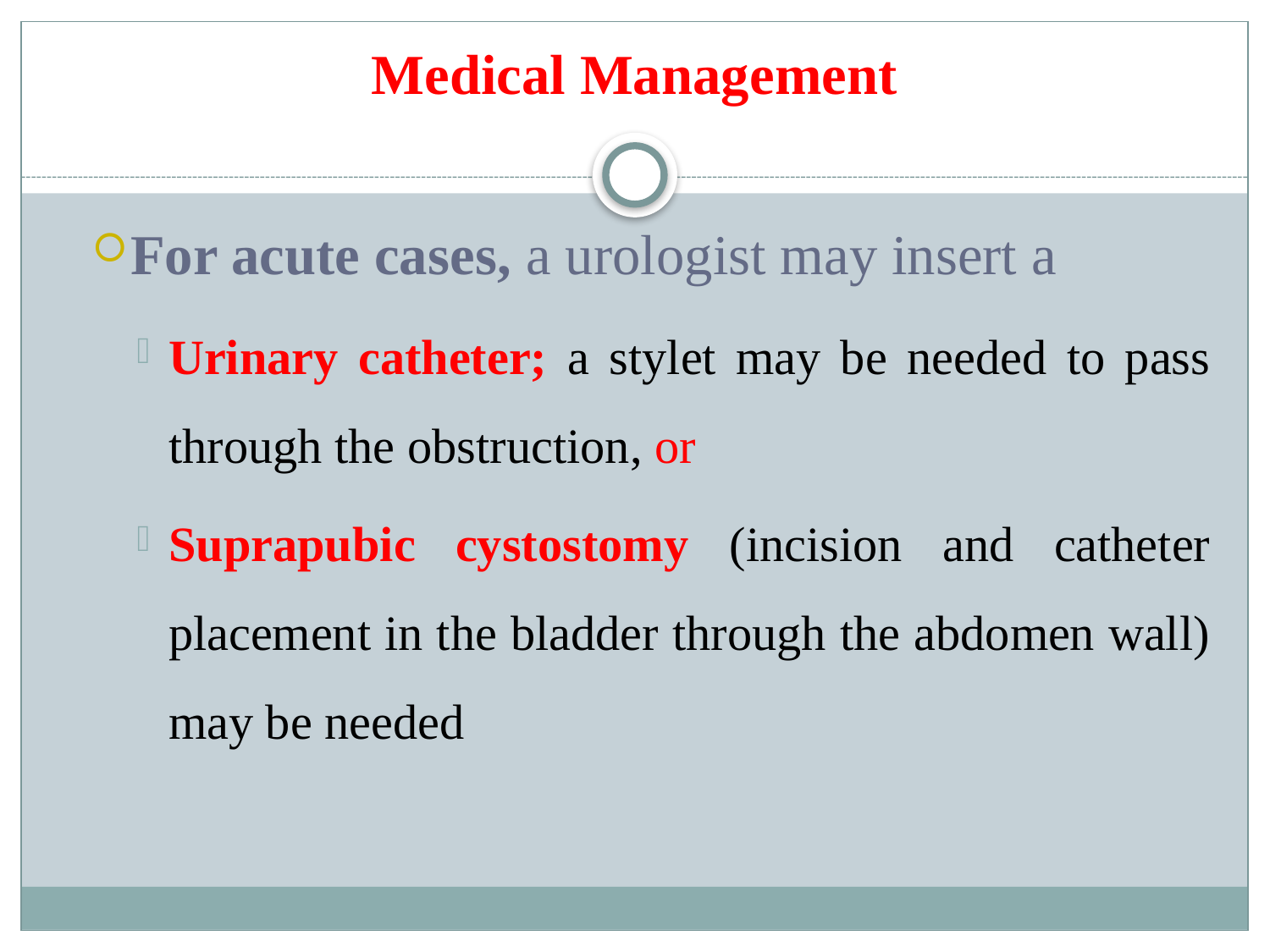

# Medical Management
For acute cases, a urologist may insert a
Urinary catheter; a stylet may be needed to pass through the obstruction, or
Suprapubic cystostomy (incision and catheter placement in the bladder through the abdomen wall) may be needed